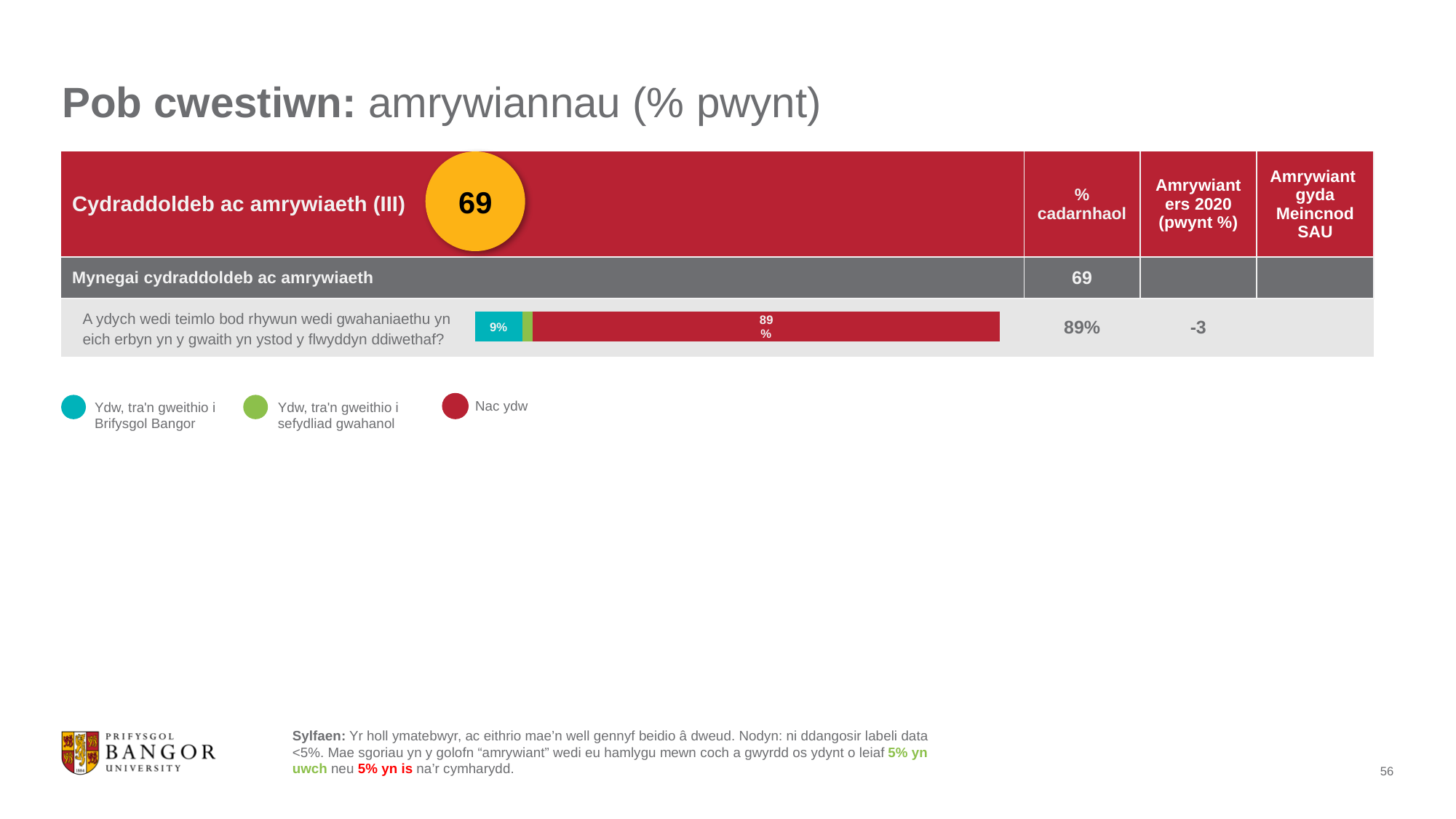

# Pob cwestiwn: amrywiannau (% pwynt)
| Cydraddoldeb ac amrywiaeth (III) | % cadarnhaol | Amrywiant ers 2020 (pwynt %) | Amrywiant gyda Meincnod SAU |
| --- | --- | --- | --- |
| Mynegai cydraddoldeb ac amrywiaeth | 69 |  |  |
| A ydych wedi teimlo bod rhywun wedi gwahaniaethu yn eich erbyn yn y gwaith yn ystod y flwyddyn ddiwethaf? | 89% | -3 |  |
69

### Chart

| Category | Yes BU | Yes other | No |
|---|---|---|---|
| Statement 1 | 0.09 | 0.02 | 0.89 |

Nac ydw
Ydw, tra'n gweithio i sefydliad gwahanol
Ydw, tra'n gweithio i Brifysgol Bangor
Sylfaen: Yr holl ymatebwyr, ac eithrio mae’n well gennyf beidio â dweud. Nodyn: ni ddangosir labeli data <5%. Mae sgoriau yn y golofn “amrywiant” wedi eu hamlygu mewn coch a gwyrdd os ydynt o leiaf 5% yn uwch neu 5% yn is na’r cymharydd.